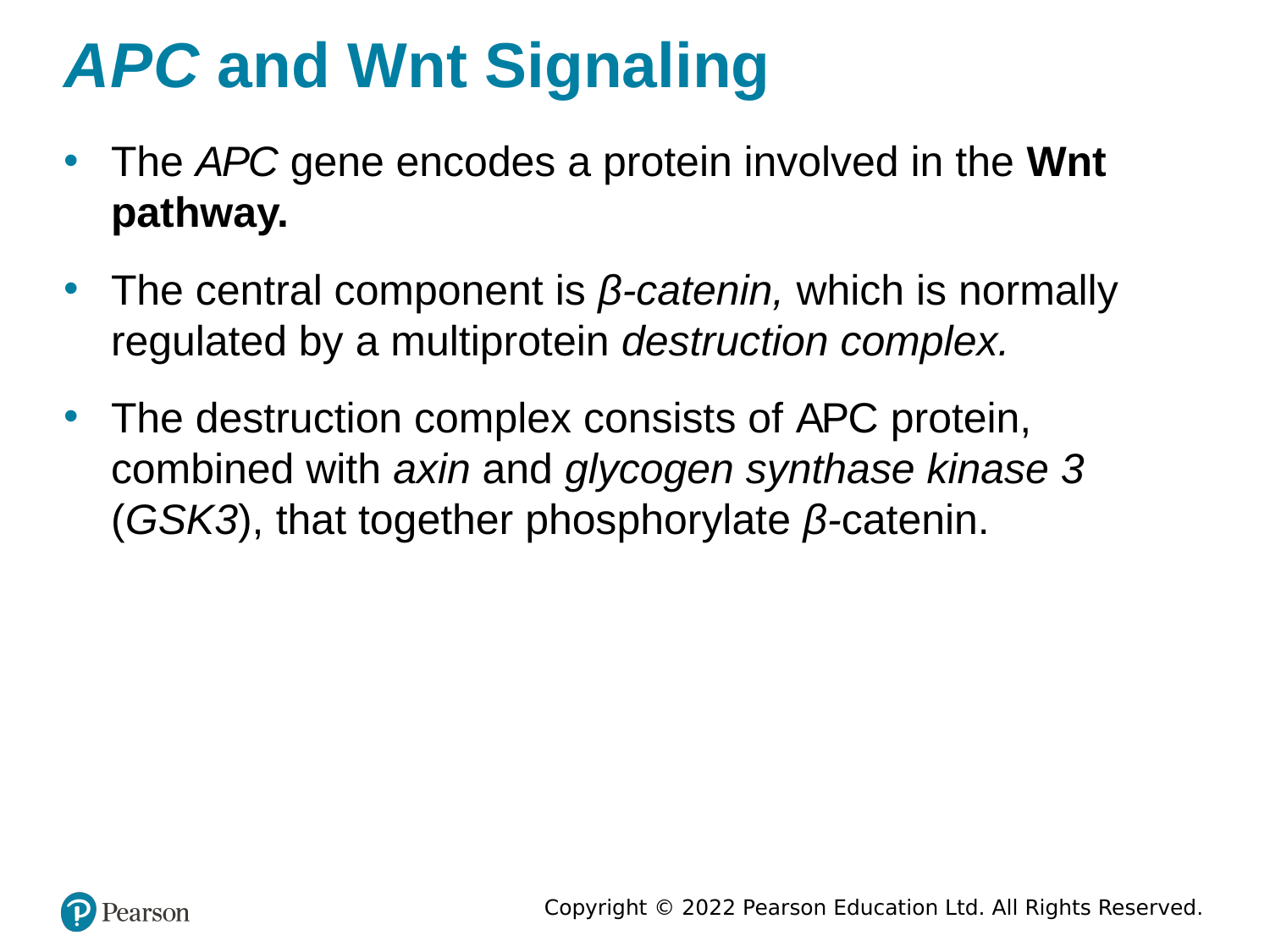

# A P C and Wnt Signaling
The A P C gene encodes a protein involved in the Wnt pathway.
The central component is β-catenin, which is normally regulated by a multiprotein destruction complex.
The destruction complex consists of A P C protein, combined with axin and glycogen synthase kinase 3 (GSK3), that together phosphorylate β-catenin.